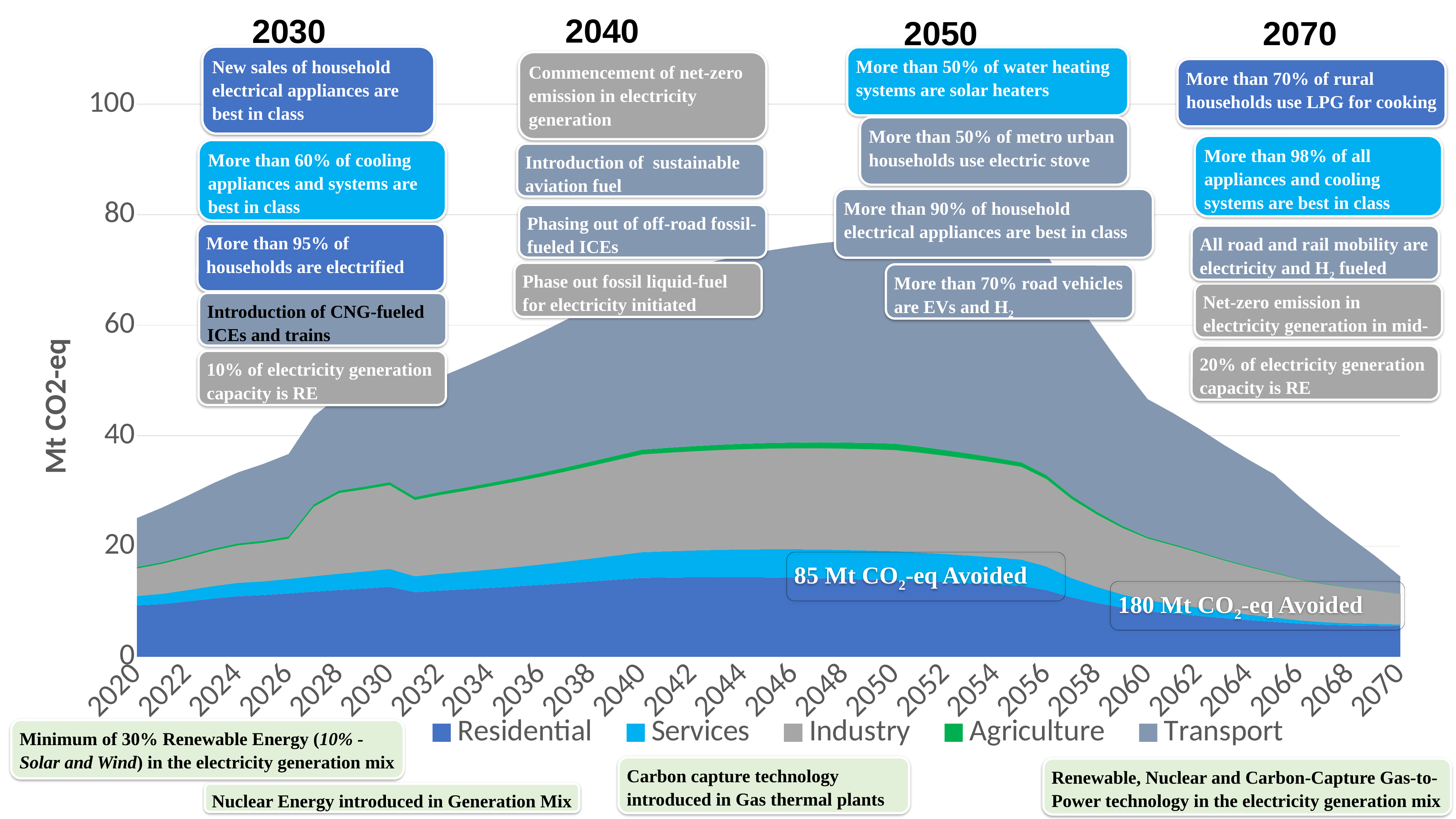

2040
2030
2070
2050

### Chart

| Category | Residential | Services | Industry | Agriculture | Transport |
|---|---|---|---|---|---|
| 2020 | 9.320588190244548 | 1.697590741352009 | 4.9691699376449865 | 0.2549632244276094 | 8.869901777881976 |
| 2021 | 9.536312109123806 | 1.880708947485037 | 5.424484037545452 | 0.27603844748569367 | 9.890266273139401 |
| 2022 | 10.018776220842561 | 2.0726398869720586 | 5.895274083594103 | 0.29823780306093156 | 10.850441416551458 |
| 2023 | 10.529262071081622 | 2.2743626750881702 | 6.405231049078601 | 0.32173266450429144 | 11.83548165386647 |
| 2024 | 10.961619130201635 | 2.436540689059899 | 6.774532477041749 | 0.345880239461426 | 12.846363184116969 |
| 2025 | 11.169555677951264 | 2.4933868379776865 | 6.976177671612336 | 0.369438764616318 | 13.883140245861659 |
| 2026 | 11.465673266068636 | 2.640218750954747 | 7.274319983244784 | 0.3953643125461984 | 14.918398210657655 |
| 2027 | 11.786193164263112 | 2.8104703827305997 | 12.569071797173628 | 0.4228421694370417 | 15.98202402790282 |
| 2028 | 12.085297101239357 | 2.9672563326425543 | 14.582887881081575 | 0.45124391870854436 | 17.073797787399595 |
| 2029 | 12.355205634809023 | 3.107908592628752 | 14.843466748032313 | 0.4801257033745594 | 18.025535453506645 |
| 2030 | 12.648551201713264 | 3.2681222621638892 | 15.166924923141291 | 0.5106734805588016 | 18.724880789291163 |
| 2031 | 11.697769825144809 | 2.889860652082483 | 13.7951557244162 | 0.5283098849502994 | 19.68280625229768 |
| 2032 | 11.982839422746581 | 3.056768874450901 | 14.24724719173912 | 0.5598817344819247 | 20.776190307152028 |
| 2033 | 12.215567401382547 | 3.2008965293453553 | 14.626263014771938 | 0.5922375168627595 | 21.88882857962938 |
| 2034 | 12.47366493004566 | 3.3542323285549576 | 15.034417326913294 | 0.6262235240831449 | 23.03731152331813 |
| 2035 | 12.740506451918268 | 3.509180097434617 | 15.448170668344494 | 0.6616831316339817 | 24.218942618381973 |
| 2036 | 13.016263128174991 | 3.7138458480595933 | 15.862855860131557 | 0.6984618151383027 | 25.441890201706435 |
| 2037 | 13.318227872638314 | 3.9350294270080415 | 16.30693782828547 | 0.7370315472684618 | 26.714884725674423 |
| 2038 | 13.637338477372243 | 4.16911821536988 | 16.767798694948947 | 0.7773220910915223 | 28.03680278437872 |
| 2039 | 13.964072011619916 | 4.411988470621455 | 17.233117047804722 | 0.8192343623530887 | 29.40351453699754 |
| 2040 | 14.283200693507144 | 4.65637078707889 | 17.684425585035626 | 0.8625560454056412 | 30.803414367931868 |
| 2041 | 14.338903010033262 | 4.761237675020751 | 17.815385986440482 | 0.8925050645839553 | 31.688498696273292 |
| 2042 | 14.382002116282425 | 4.863044524207397 | 17.940644956282565 | 0.9227859925480424 | 32.54799713158935 |
| 2043 | 14.399563485557639 | 4.95484937729808 | 18.04583901655785 | 0.9531582050661263 | 33.363330031519226 |
| 2044 | 14.394032252818869 | 5.0374870194542325 | 18.135223373500374 | 0.9836379772781509 | 34.12955757563423 |
| 2045 | 14.359771549946617 | 5.107475485294287 | 18.20358163698348 | 1.0140927914456264 | 34.83213910314874 |
| 2046 | 14.29947710449739 | 5.165679990121108 | 18.25211160146315 | 1.0440415048494565 | 35.4557990261445 |
| 2047 | 14.220159197898148 | 5.215551930437135 | 18.29208717084325 | 1.0739602363650276 | 36.018304419742414 |
| 2048 | 14.105501711597993 | 5.24747014454408 | 18.306107231274364 | 1.103442945723751 | 36.48828425757783 |
| 2049 | 13.973202995338152 | 5.270861864214798 | 18.314249378178662 | 1.1327537274354251 | 36.88393833247024 |
| 2050 | 13.81572307615755 | 5.280967295682072 | 18.30821339969753 | 1.1615890002843432 | 37.186498774822596 |
| 2051 | 13.666471674900198 | 5.2049436787398475 | 18.051862010396984 | 1.0970596984110637 | 38.10913997597143 |
| 2052 | 13.49059752265961 | 5.113101259251043 | 17.766170818804635 | 1.0281321714876284 | 39.05333340216207 |
| 2053 | 13.299025237359025 | 5.011743812340828 | 17.461857532244732 | 0.9548564893662655 | 40.036194452245894 |
| 2054 | 13.085509083227425 | 4.897029560433386 | 17.13120403508307 | 0.8769058057808731 | 41.04549660656973 |
| 2055 | 12.848847190587911 | 4.7680630328072615 | 16.77173744047483 | 0.7940537641383285 | 42.07703860077147 |
| 2056 | 12.04932007975713 | 4.298225354819892 | 15.804531128195494 | 0.695618682776977 | 39.945076720318454 |
| 2057 | 10.737679890491883 | 3.5128964308121073 | 14.278215921655242 | 0.5830250631706015 | 36.300152378937184 |
| 2058 | 9.744951670827183 | 2.9149562536160345 | 13.079029634537559 | 0.47203017244971135 | 32.661563173856145 |
| 2059 | 8.895058908661888 | 2.405589052724231 | 12.02788842084535 | 0.358944894392724 | 28.824572624273586 |
| 2060 | 8.23870767303067 | 2.0102467947985074 | 11.166233002070836 | 0.2439768824834388 | 24.959649907448643 |
| 2061 | 7.840331360286403 | 1.7644693742398754 | 10.562478554212662 | 0.22216708185509118 | 23.71332197027128 |
| 2062 | 7.426841141443637 | 1.5069887452187107 | 9.92302535469057 | 0.1990546756839035 | 22.311294535423844 |
| 2063 | 6.9974236136555845 | 1.2370561584537145 | 9.244514645579462 | 0.17459527430680016 | 20.741040039574827 |
| 2064 | 6.635047412423778 | 1.0070665657360487 | 8.617026069050468 | 0.150279251509704 | 19.239702997714723 |
| 2065 | 6.322733540477115 | 0.806884972637903 | 8.020973846596295 | 0.12578072195366627 | 17.765858354201892 |
| 2066 | 6.01181411797211 | 0.6057640177723534 | 7.400526593272957 | 0.1001801503015653 | 14.825751073664108 |
| 2067 | 5.800692189214963 | 0.4672877202004892 | 6.866307220029164 | 0.07525225997934289 | 11.944972196209404 |
| 2068 | 5.681606780229418 | 0.3875804254197977 | 6.41064587825716 | 0.05081684848787468 | 9.127536272647276 |
| 2069 | 5.619118261688262 | 0.34455011642617583 | 5.993425089574306 | 0.026162778644551236 | 6.271726171177773 |
| 2070 | 5.5509939067473235 | 0.29786197676683945 | 5.540940423991228 | 1.4893700744328166e-05 | 3.150157624751518 |
New sales of household electrical appliances are best in class
More than 50% of water heating systems are solar heaters
Commencement of net-zero emission in electricity generation
More than 70% of rural households use LPG for cooking
More than 50% of metro urban households use electric stove
More than 98% of all appliances and cooling systems are best in class
More than 60% of cooling appliances and systems are best in class
Introduction of  sustainable aviation fuel
More than 90% of household electrical appliances are best in class
Phasing out of off-road fossil-fueled ICEs
More than 95% of households are electrified
All road and rail mobility are electricity and H2 fueled
Phase out fossil liquid-fuel for electricity initiated
More than 70% road vehicles are EVs and H2
Net-zero emission in electricity generation in mid-60s
Introduction of CNG-fueled ICEs and trains
20% of electricity generation capacity is RE
10% of electricity generation capacity is RE
85 Mt CO2-eq Avoided

180 Mt CO2-eq Avoided

Minimum of 30% Renewable Energy (10% - Solar and Wind) in the electricity generation mix
Carbon capture technology introduced in Gas thermal plants
Renewable, Nuclear and Carbon-Capture Gas-to-Power technology in the electricity generation mix
Nuclear Energy introduced in Generation Mix